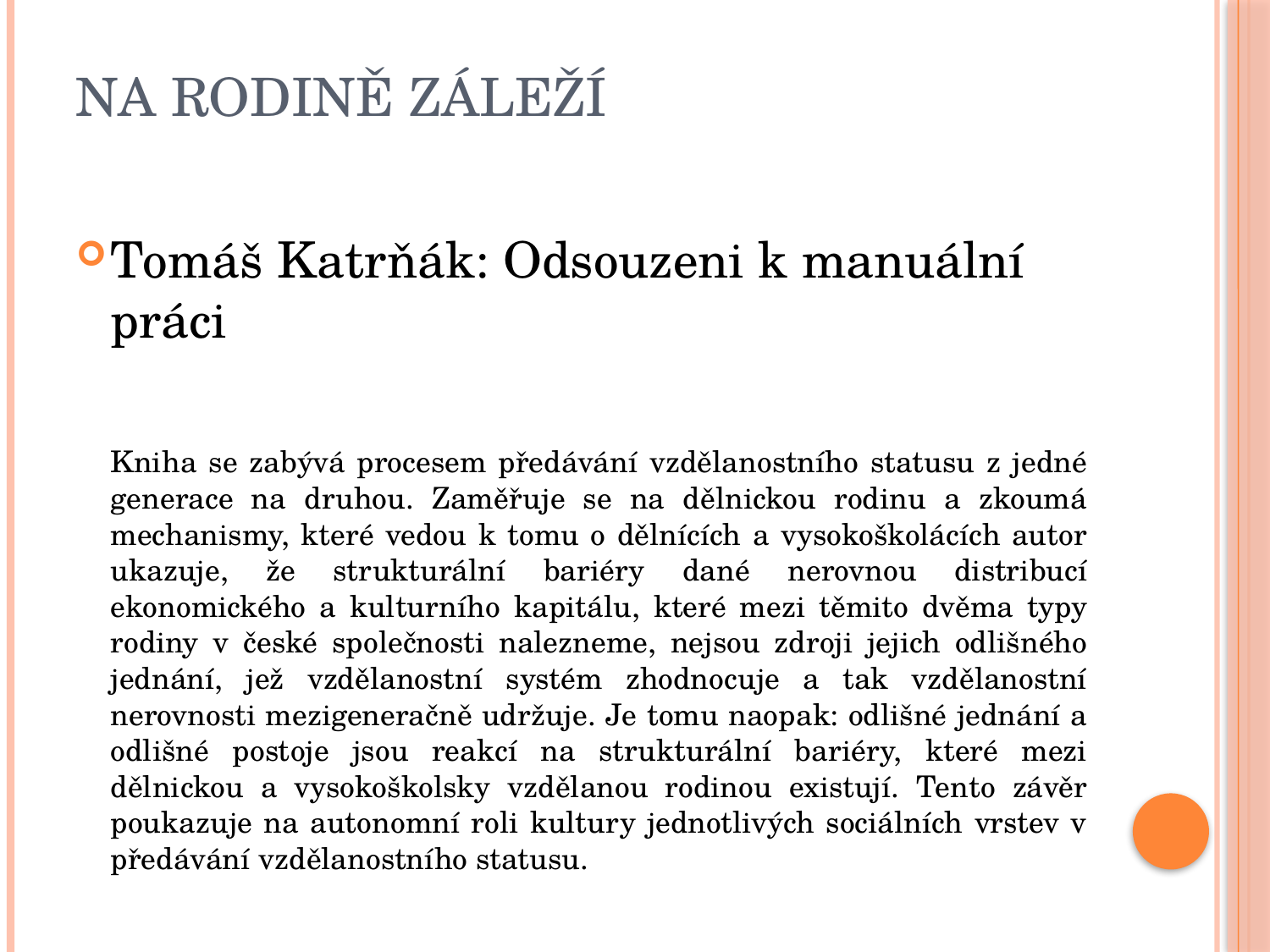

# Na rodině záleží
Tomáš Katrňák: Odsouzeni k manuální práci

	Kniha se zabývá procesem předávání vzdělanostního statusu z jedné generace na druhou. Zaměřuje se na dělnickou rodinu a zkoumá mechanismy, které vedou k tomu o dělnících a vysokoškolácích autor ukazuje, že strukturální bariéry dané nerovnou distribucí ekonomického a kulturního kapitálu, které mezi těmito dvěma typy rodiny v české společnosti nalezneme, nejsou zdroji jejich odlišného jednání, jež vzdělanostní systém zhodnocuje a tak vzdělanostní nerovnosti mezigeneračně udržuje. Je tomu naopak: odlišné jednání a odlišné postoje jsou reakcí na strukturální bariéry, které mezi dělnickou a vysokoškolsky vzdělanou rodinou existují. Tento závěr poukazuje na autonomní roli kultury jednotlivých sociálních vrstev v předávání vzdělanostního statusu.